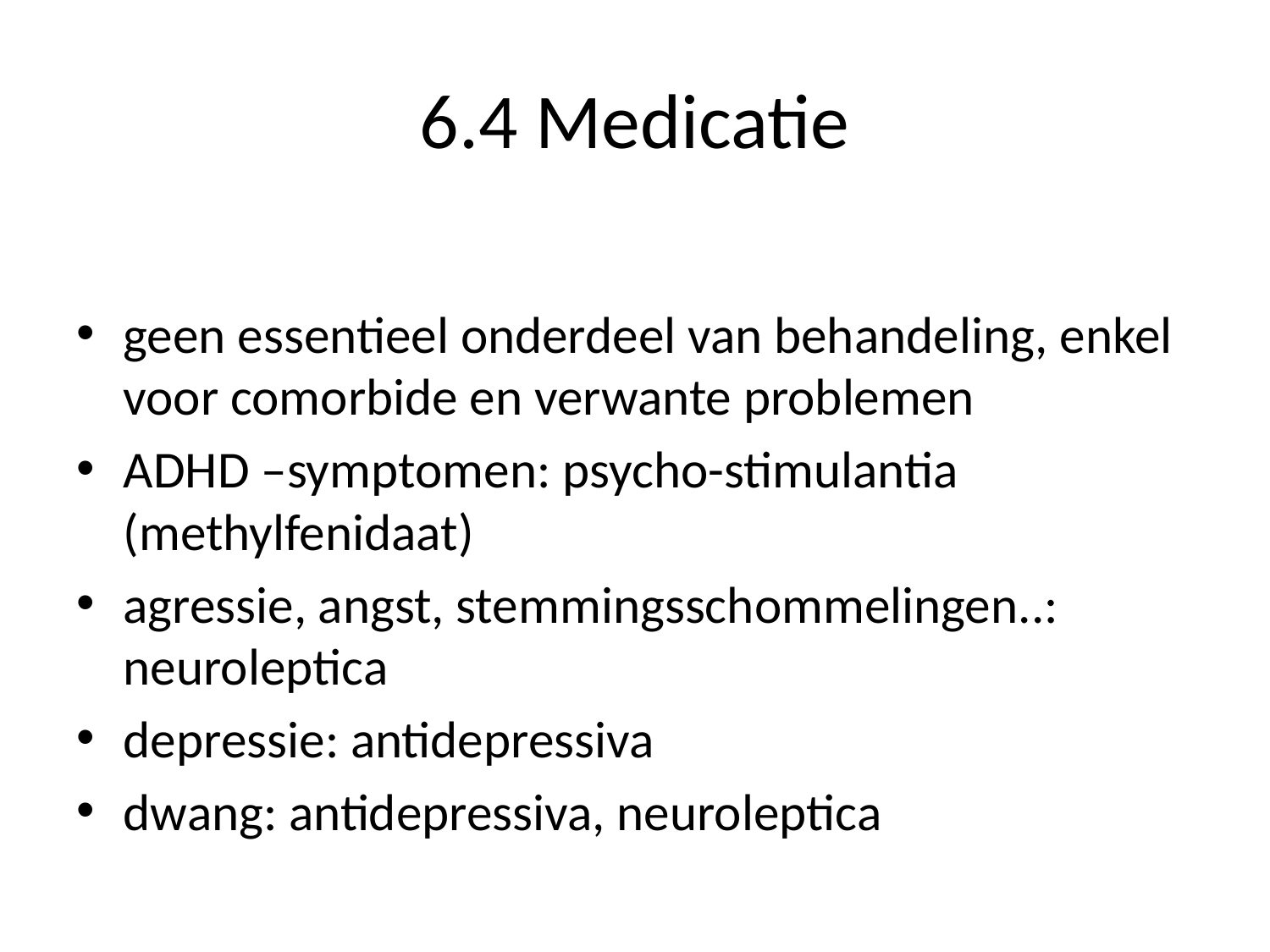

# 6.4 Medicatie

geen essentieel onderdeel van behandeling, enkel voor comorbide en verwante problemen
ADHD –symptomen: psycho-stimulantia (methylfenidaat)
agressie, angst, stemmingsschommelingen..: neuroleptica
depressie: antidepressiva
dwang: antidepressiva, neuroleptica